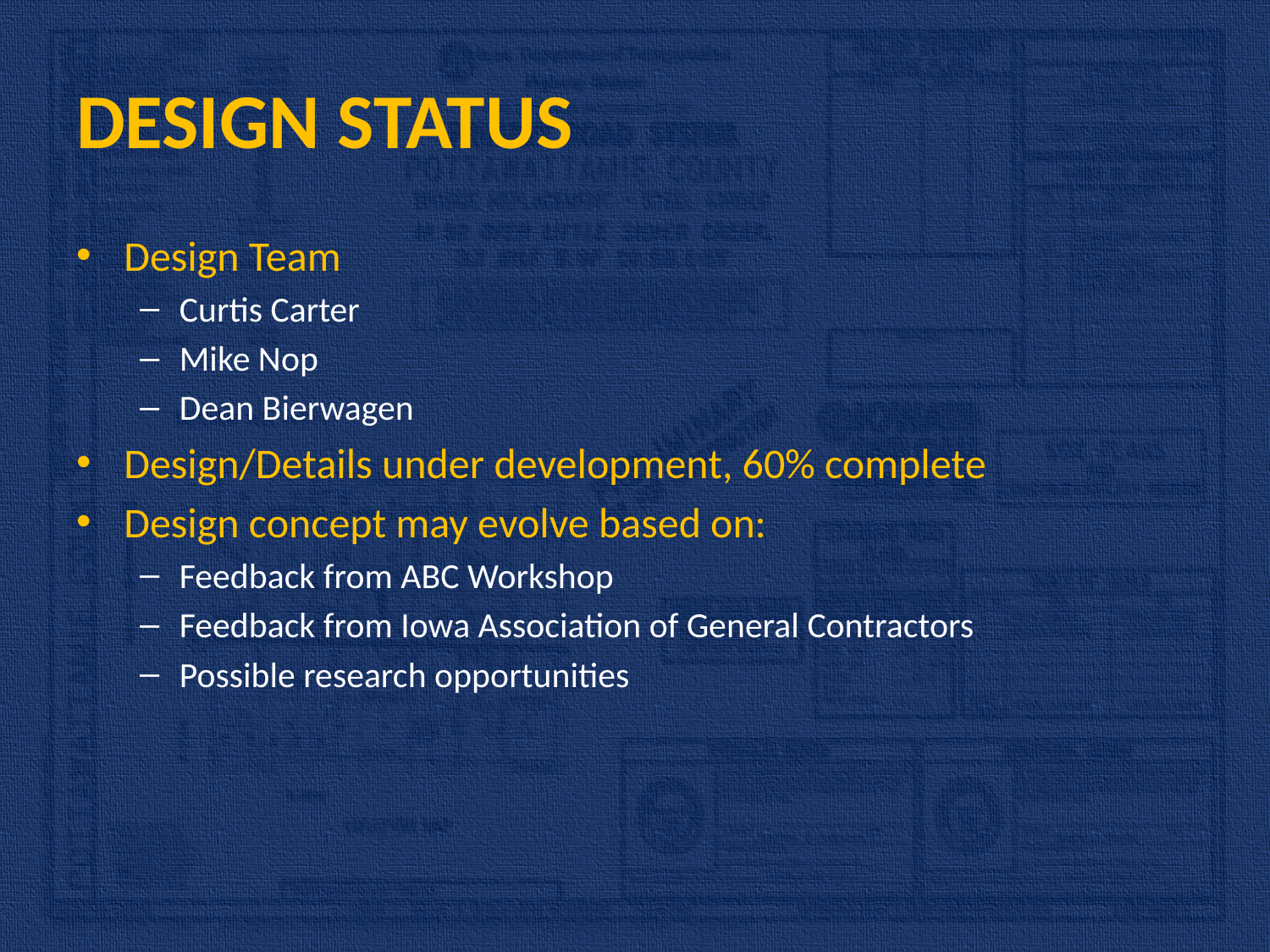

# DESIGN STATUS
Design Team
Curtis Carter
Mike Nop
Dean Bierwagen
Design/Details under development, 60% complete
Design concept may evolve based on:
Feedback from ABC Workshop
Feedback from Iowa Association of General Contractors
Possible research opportunities